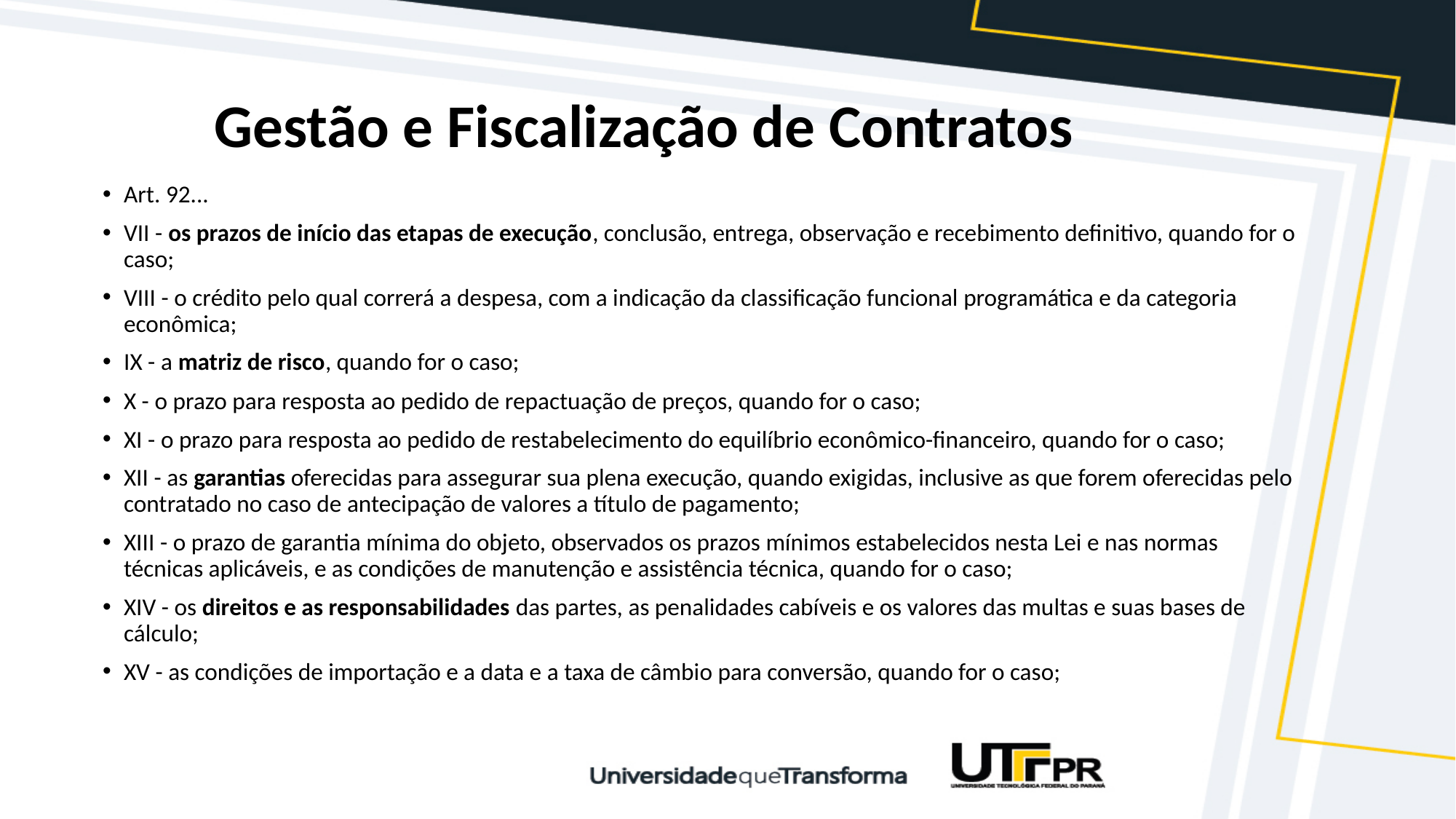

# Gestão e Fiscalização de Contratos
Art. 92...
VII - os prazos de início das etapas de execução, conclusão, entrega, observação e recebimento definitivo, quando for o caso;
VIII - o crédito pelo qual correrá a despesa, com a indicação da classificação funcional programática e da categoria econômica;
IX - a matriz de risco, quando for o caso;
X - o prazo para resposta ao pedido de repactuação de preços, quando for o caso;
XI - o prazo para resposta ao pedido de restabelecimento do equilíbrio econômico-financeiro, quando for o caso;
XII - as garantias oferecidas para assegurar sua plena execução, quando exigidas, inclusive as que forem oferecidas pelo contratado no caso de antecipação de valores a título de pagamento;
XIII - o prazo de garantia mínima do objeto, observados os prazos mínimos estabelecidos nesta Lei e nas normas técnicas aplicáveis, e as condições de manutenção e assistência técnica, quando for o caso;
XIV - os direitos e as responsabilidades das partes, as penalidades cabíveis e os valores das multas e suas bases de cálculo;
XV - as condições de importação e a data e a taxa de câmbio para conversão, quando for o caso;